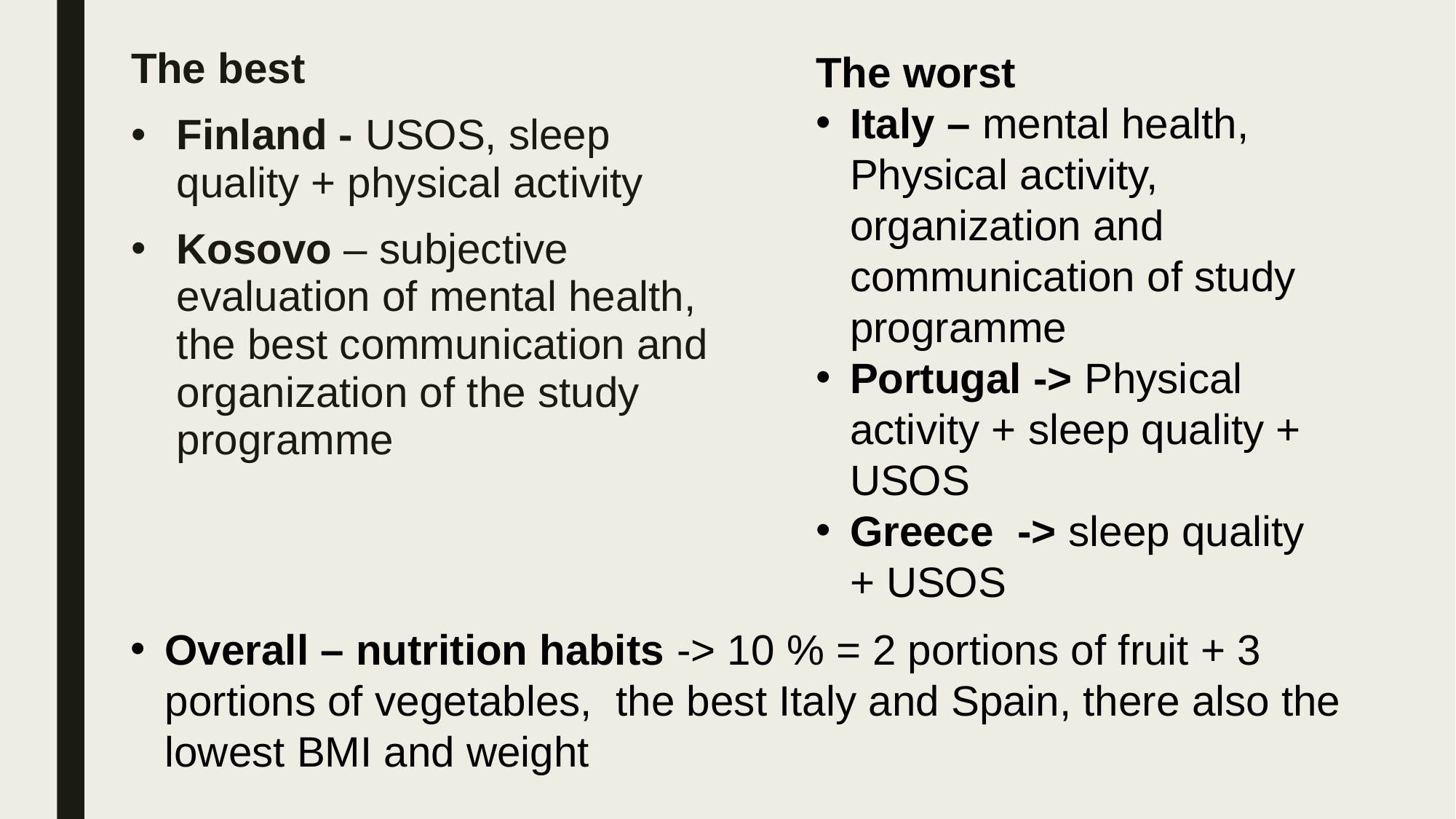

The best
Finland - USOS, sleep quality + physical activity
Kosovo – subjective evaluation of mental health, the best communication and organization of the study programme
The worst
Italy – mental health, Physical activity, organization and communication of study programme
Portugal -> Physical activity + sleep quality + USOS
Greece  -> sleep quality + USOS
Overall – nutrition habits -> 10 % = 2 portions of fruit + 3 portions of vegetables,  the best Italy and Spain, there also the lowest BMI and weight